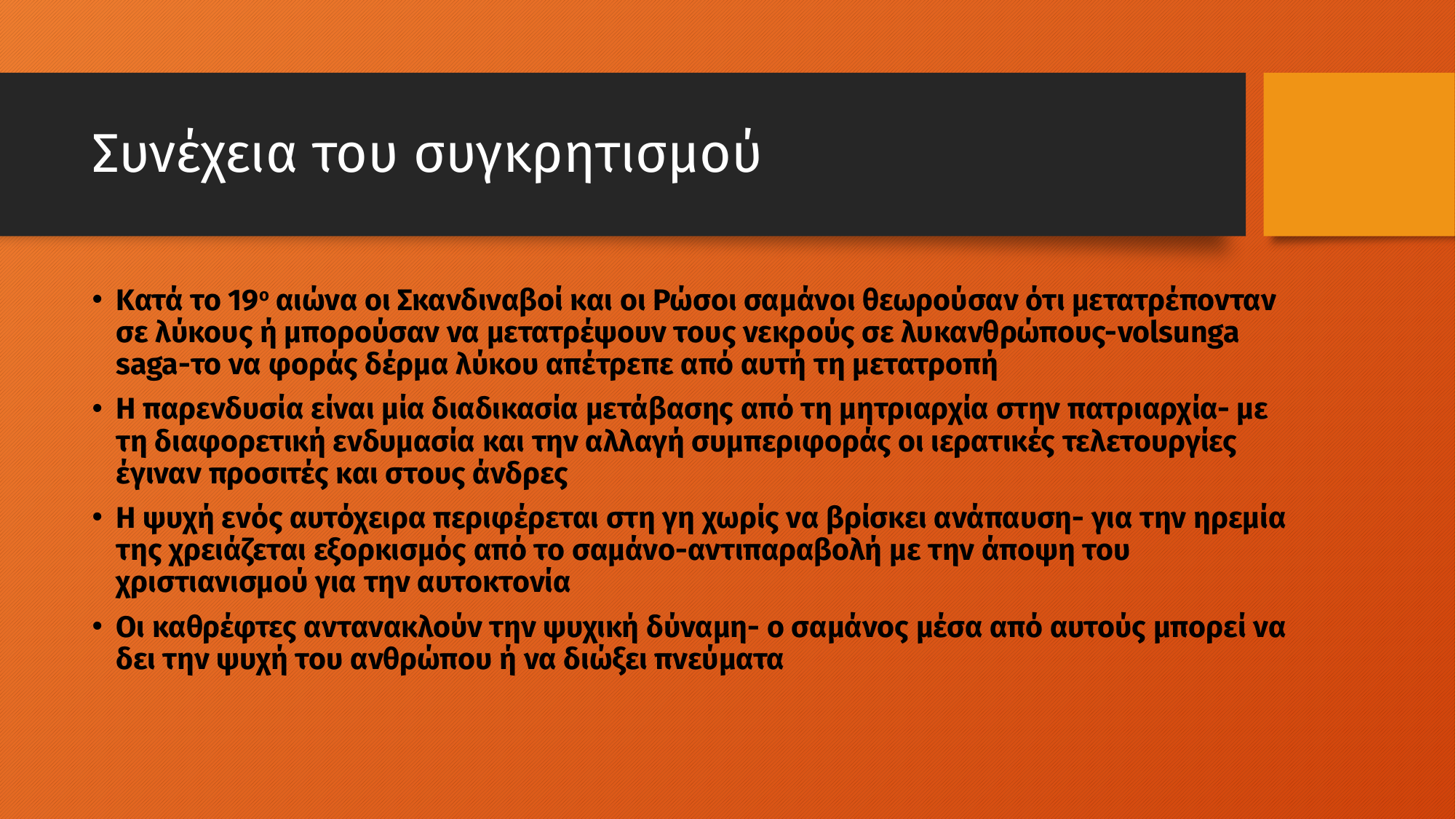

# Συνέχεια του συγκρητισμού
Κατά το 19ο αιώνα οι Σκανδιναβοί και οι Ρώσοι σαμάνοι θεωρούσαν ότι μετατρέπονταν σε λύκους ή μπορούσαν να μετατρέψουν τους νεκρούς σε λυκανθρώπους-volsunga saga-το να φοράς δέρμα λύκου απέτρεπε από αυτή τη μετατροπή
Η παρενδυσία είναι μία διαδικασία μετάβασης από τη μητριαρχία στην πατριαρχία- με τη διαφορετική ενδυμασία και την αλλαγή συμπεριφοράς οι ιερατικές τελετουργίες έγιναν προσιτές και στους άνδρες
Η ψυχή ενός αυτόχειρα περιφέρεται στη γη χωρίς να βρίσκει ανάπαυση- για την ηρεμία της χρειάζεται εξορκισμός από το σαμάνο-αντιπαραβολή με την άποψη του χριστιανισμού για την αυτοκτονία
Οι καθρέφτες αντανακλούν την ψυχική δύναμη- ο σαμάνος μέσα από αυτούς μπορεί να δει την ψυχή του ανθρώπου ή να διώξει πνεύματα